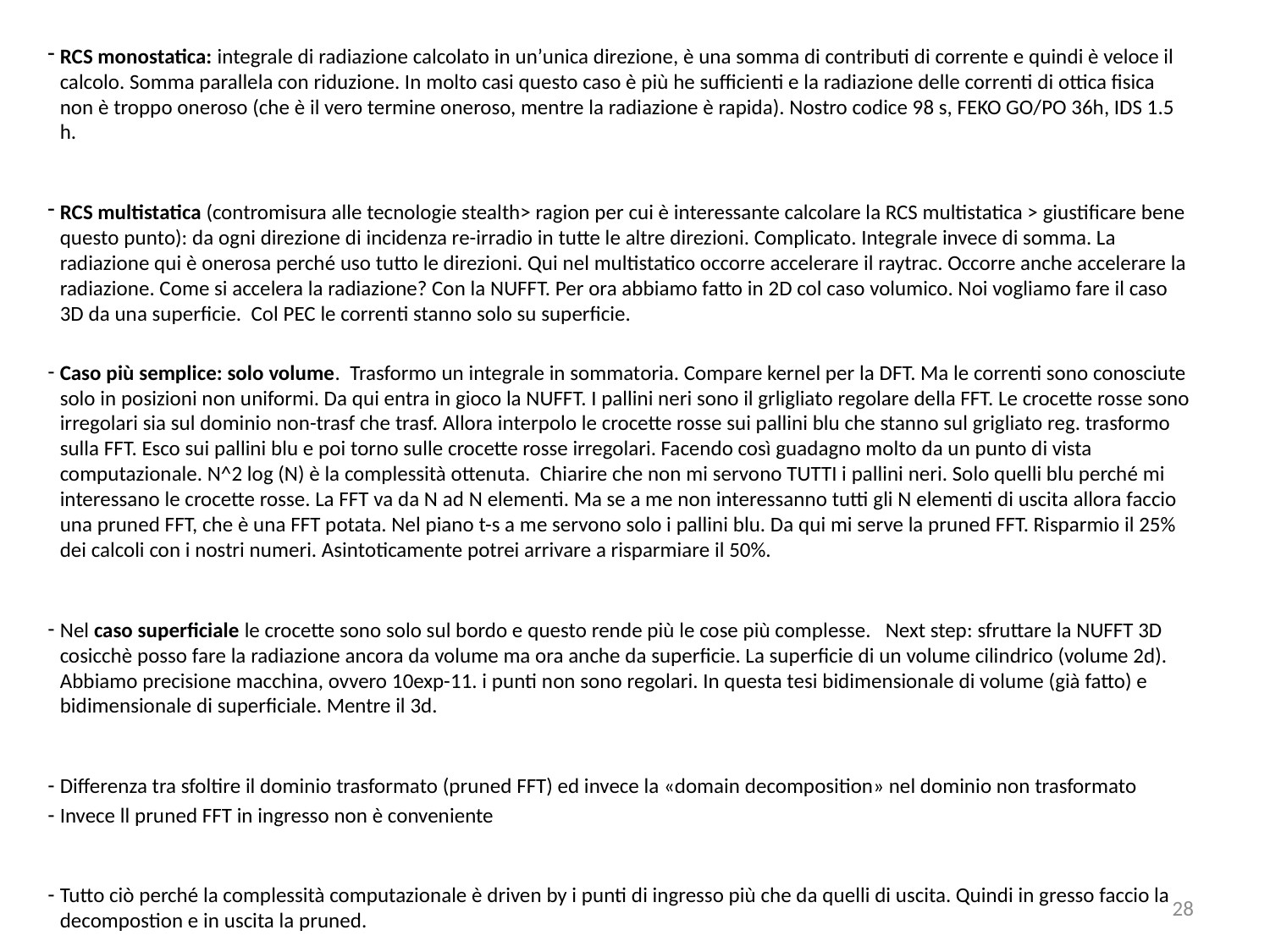

RCS monostatica: integrale di radiazione calcolato in un’unica direzione, è una somma di contributi di corrente e quindi è veloce il calcolo. Somma parallela con riduzione. In molto casi questo caso è più he sufficienti e la radiazione delle correnti di ottica fisica non è troppo oneroso (che è il vero termine oneroso, mentre la radiazione è rapida). Nostro codice 98 s, FEKO GO/PO 36h, IDS 1.5 h.

RCS multistatica (contromisura alle tecnologie stealth> ragion per cui è interessante calcolare la RCS multistatica > giustificare bene questo punto): da ogni direzione di incidenza re-irradio in tutte le altre direzioni. Complicato. Integrale invece di somma. La radiazione qui è onerosa perché uso tutto le direzioni. Qui nel multistatico occorre accelerare il raytrac. Occorre anche accelerare la radiazione. Come si accelera la radiazione? Con la NUFFT. Per ora abbiamo fatto in 2D col caso volumico. Noi vogliamo fare il caso 3D da una superficie.  Col PEC le correnti stanno solo su superficie.

Caso più semplice: solo volume.  Trasformo un integrale in sommatoria. Compare kernel per la DFT. Ma le correnti sono conosciute solo in posizioni non uniformi. Da qui entra in gioco la NUFFT. I pallini neri sono il grligliato regolare della FFT. Le crocette rosse sono irregolari sia sul dominio non-trasf che trasf. Allora interpolo le crocette rosse sui pallini blu che stanno sul grigliato reg. trasformo sulla FFT. Esco sui pallini blu e poi torno sulle crocette rosse irregolari. Facendo così guadagno molto da un punto di vista computazionale. N^2 log (N) è la complessità ottenuta.  Chiarire che non mi servono TUTTI i pallini neri. Solo quelli blu perché mi interessano le crocette rosse. La FFT va da N ad N elementi. Ma se a me non interessanno tutti gli N elementi di uscita allora faccio una pruned FFT, che è una FFT potata. Nel piano t-s a me servono solo i pallini blu. Da qui mi serve la pruned FFT. Risparmio il 25% dei calcoli con i nostri numeri. Asintoticamente potrei arrivare a risparmiare il 50%.

Nel caso superficiale le crocette sono solo sul bordo e questo rende più le cose più complesse.   Next step: sfruttare la NUFFT 3D cosicchè posso fare la radiazione ancora da volume ma ora anche da superficie. La superficie di un volume cilindrico (volume 2d). Abbiamo precisione macchina, ovvero 10exp-11. i punti non sono regolari. In questa tesi bidimensionale di volume (già fatto) e bidimensionale di superficiale. Mentre il 3d.

Differenza tra sfoltire il dominio trasformato (pruned FFT) ed invece la «domain decomposition» nel dominio non trasformato
Invece ll pruned FFT in ingresso non è conveniente

Tutto ciò perché la complessità computazionale è driven by i punti di ingresso più che da quelli di uscita. Quindi in gresso faccio la decompostion e in uscita la pruned.

28